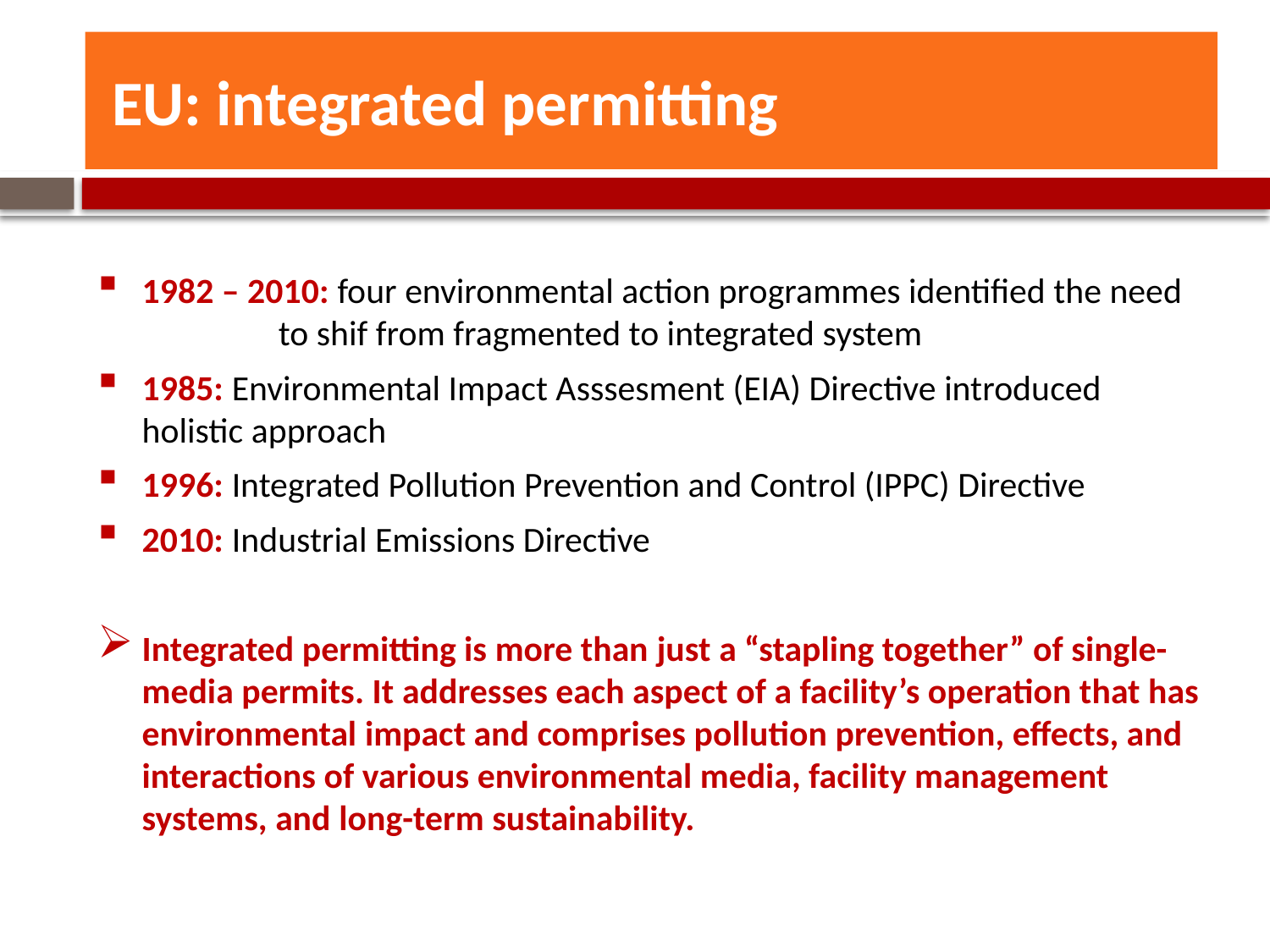

# EU: integrated permitting
1982 – 2010: four environmental action programmes identified the need 	to shif from fragmented to integrated system
1985: Environmental Impact Asssesment (EIA) Directive introduced 	holistic approach
1996: Integrated Pollution Prevention and Control (IPPC) Directive
2010: Industrial Emissions Directive

Integrated permitting is more than just a “stapling together” of single-media permits. It addresses each aspect of a facility’s operation that has environmental impact and comprises pollution prevention, effects, and interactions of various environmental media, facility management systems, and long-term sustainability.